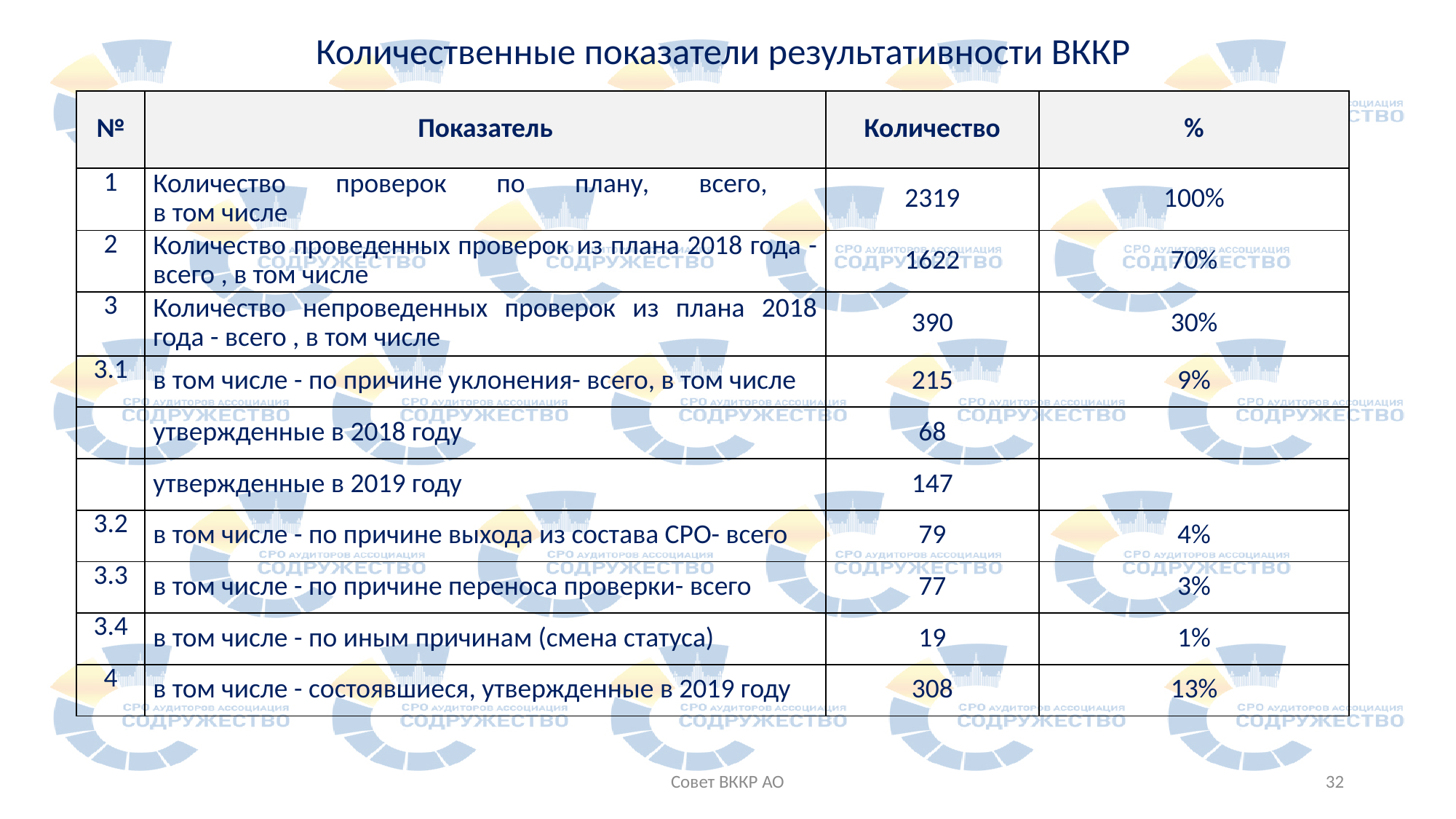

# Количественные показатели результативности ВККР
| № | Показатель | Количество | % |
| --- | --- | --- | --- |
| 1 | Количество проверок по плану, всего, в том числе | 2319 | 100% |
| 2 | Количество проведенных проверок из плана 2018 года - всего , в том числе | 1622 | 70% |
| 3 | Количество непроведенных проверок из плана 2018 года - всего , в том числе | 390 | 30% |
| 3.1 | в том числе - по причине уклонения- всего, в том числе | 215 | 9% |
|  | утвержденные в 2018 году | 68 |  |
|  | утвержденные в 2019 году | 147 |  |
| 3.2 | в том числе - по причине выхода из состава СРО- всего | 79 | 4% |
| 3.3 | в том числе - по причине переноса проверки- всего | 77 | 3% |
| 3.4 | в том числе - по иным причинам (смена статуса) | 19 | 1% |
| 4 | в том числе - состоявшиеся, утвержденные в 2019 году | 308 | 13% |
Совет ВККР АО
32